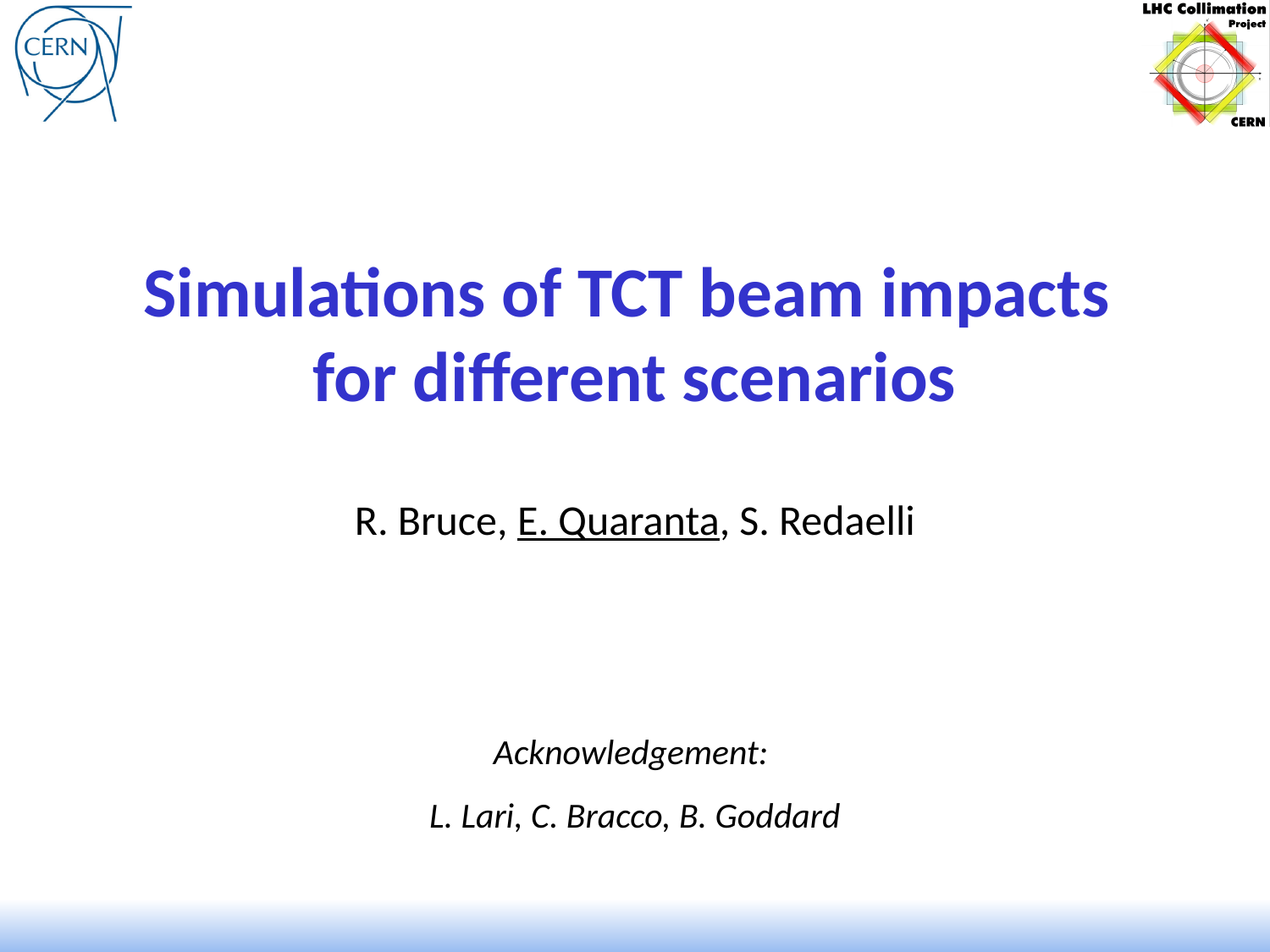

# Simulations of TCT beam impacts for different scenarios
R. Bruce, E. Quaranta, S. Redaelli

Acknowledgement:
L. Lari, C. Bracco, B. Goddard